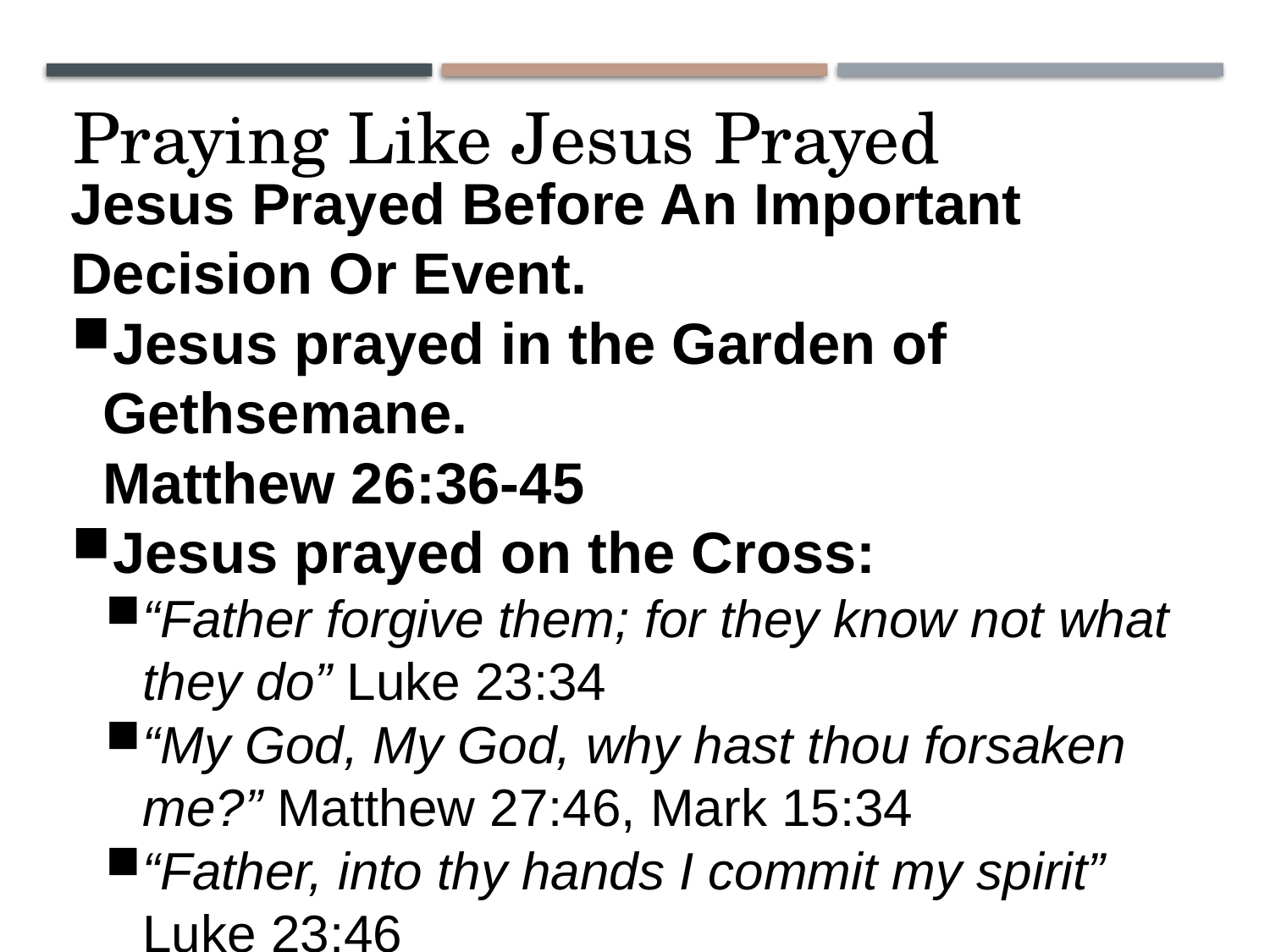

# Praying Like Jesus Prayed
Jesus Prayed Before An Important Decision Or Event.
Jesus prayed in the Garden of Gethsemane.
Matthew 26:36-45
Jesus prayed on the Cross:
“Father forgive them; for they know not what they do” Luke 23:34
“My God, My God, why hast thou forsaken me?” Matthew 27:46, Mark 15:34
“Father, into thy hands I commit my spirit”
Luke 23:46